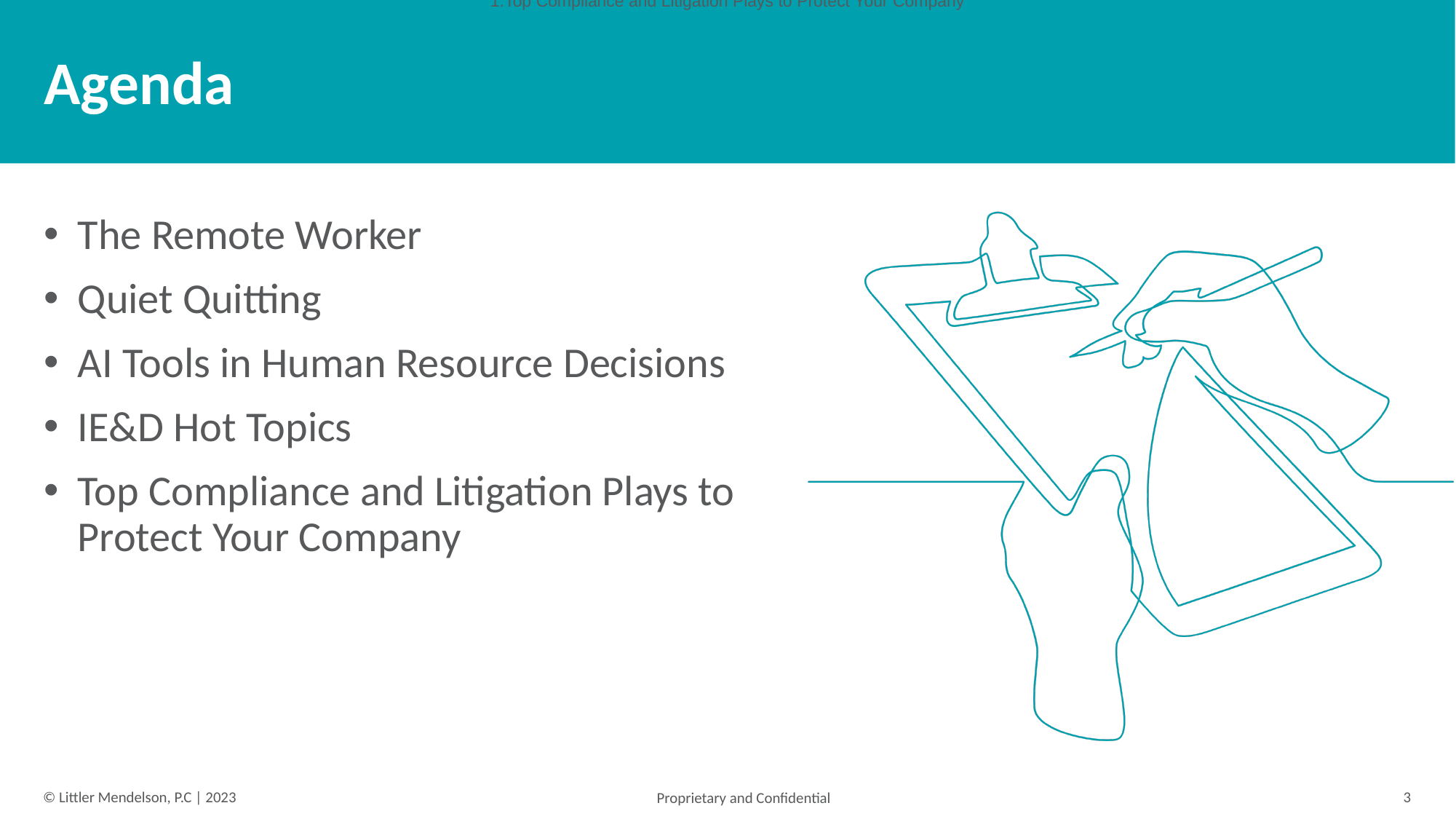

Top Compliance and Litigation Plays to Protect Your Company

# Agenda
The Remote Worker
Quiet Quitting
AI Tools in Human Resource Decisions
IE&D Hot Topics
Top Compliance and Litigation Plays to Protect Your Company

3